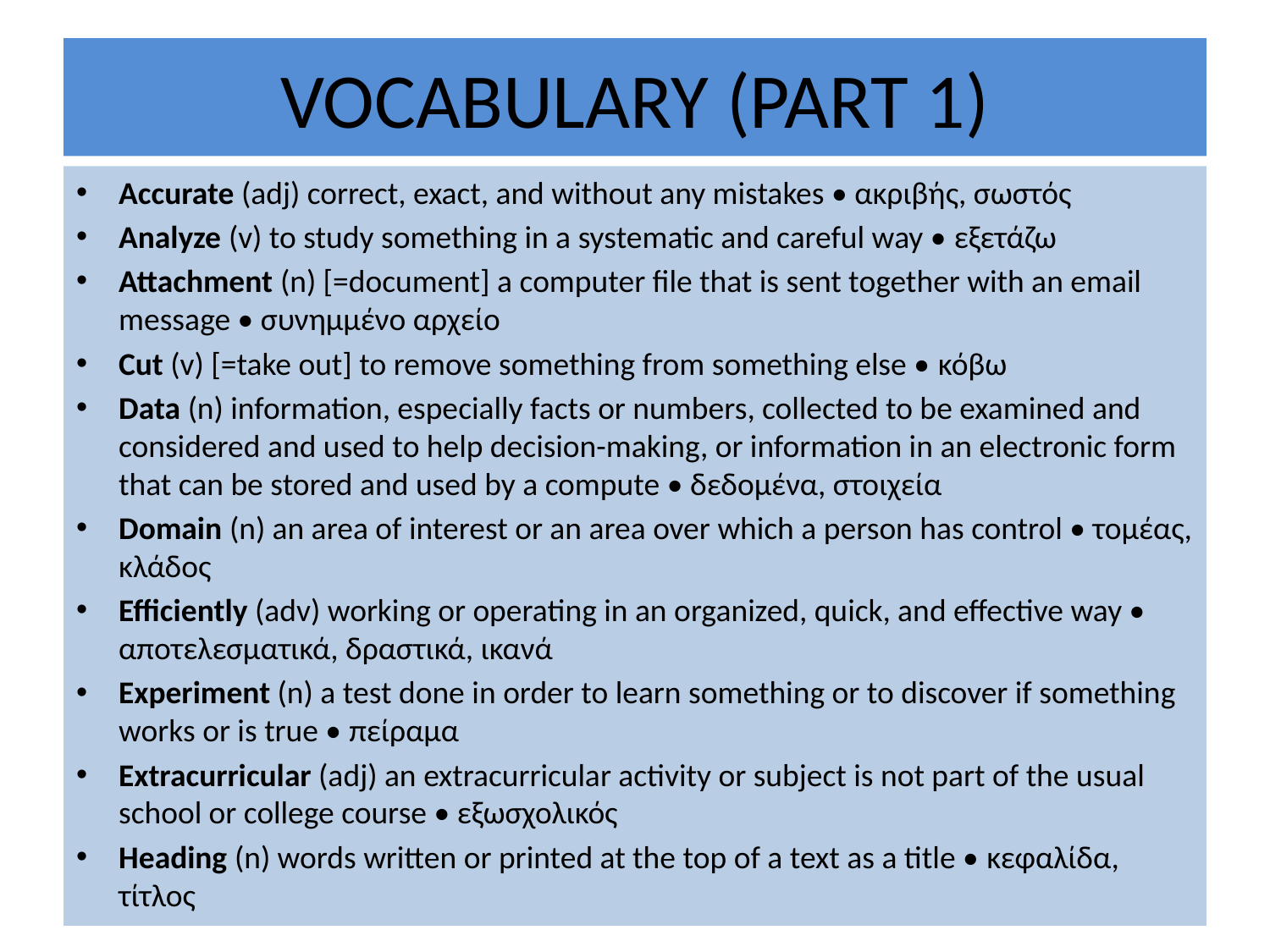

# VOCABULARY (PART 1)
Accurate (adj) correct, exact, and without any mistakes • ακριβής, σωστός
Analyze (v) to study something in a systematic and careful way • εξετάζω
Attachment (n) [=document] a computer file that is sent together with an email message • συνημμένο αρχείο
Cut (v) [=take out] to remove something from something else • κόβω
Data (n) information, especially facts or numbers, collected to be examined and considered and used to help decision-making, or information in an electronic form that can be stored and used by a compute • δεδομένα, στοιχεία
Domain (n) an area of interest or an area over which a person has control • τομέας, κλάδος
Efficiently (adv) working or operating in an organized, quick, and effective way • αποτελεσματικά, δραστικά, ικανά
Experiment (n) a test done in order to learn something or to discover if something works or is true • πείραμα
Extracurricular (adj) an extracurricular activity or subject is not part of the usual school or college course • εξωσχολικός
Heading (n) words written or printed at the top of a text as a title • κεφαλίδα, τίτλος